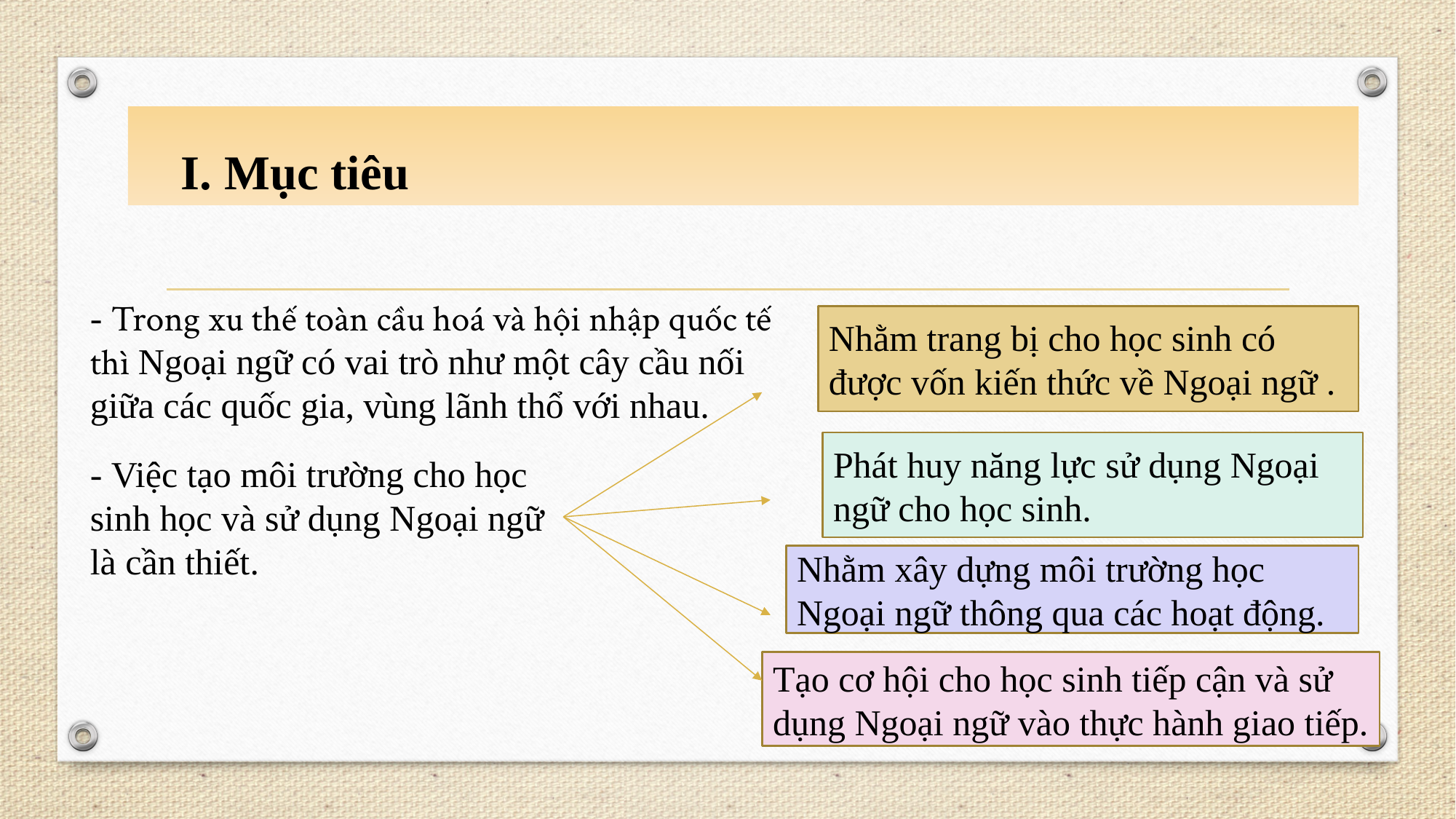

I. Mục tiêu
- Trong xu thế toàn cầu hoá và hội nhập quốc tế thì Ngoại ngữ có vai trò như một cây cầu nối giữa các quốc gia, vùng lãnh thổ với nhau.
Nhằm trang bị cho học sinh có được vốn kiến thức về Ngoại ngữ .
Phát huy năng lực sử dụng Ngoại ngữ cho học sinh.
- Việc tạo môi trường cho học sinh học và sử dụng Ngoại ngữ là cần thiết.
Nhằm xây dựng môi trường học Ngoại ngữ thông qua các hoạt động.

Tạo cơ hội cho học sinh tiếp cận và sử dụng Ngoại ngữ vào thực hành giao tiếp.